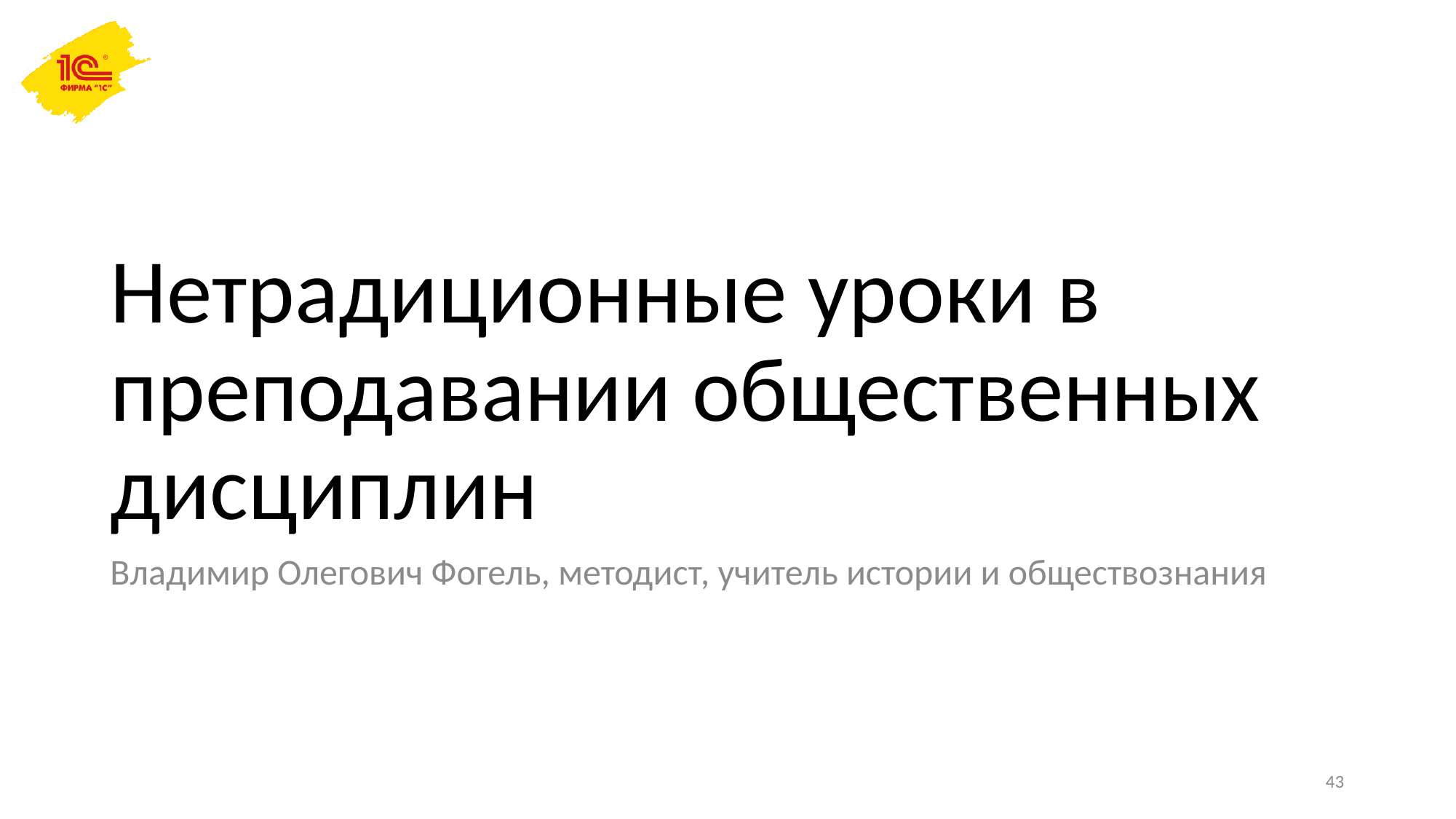

# Нетрадиционные уроки в преподавании общественных дисциплин
Владимир Олегович Фогель, методист, учитель истории и обществознания

43